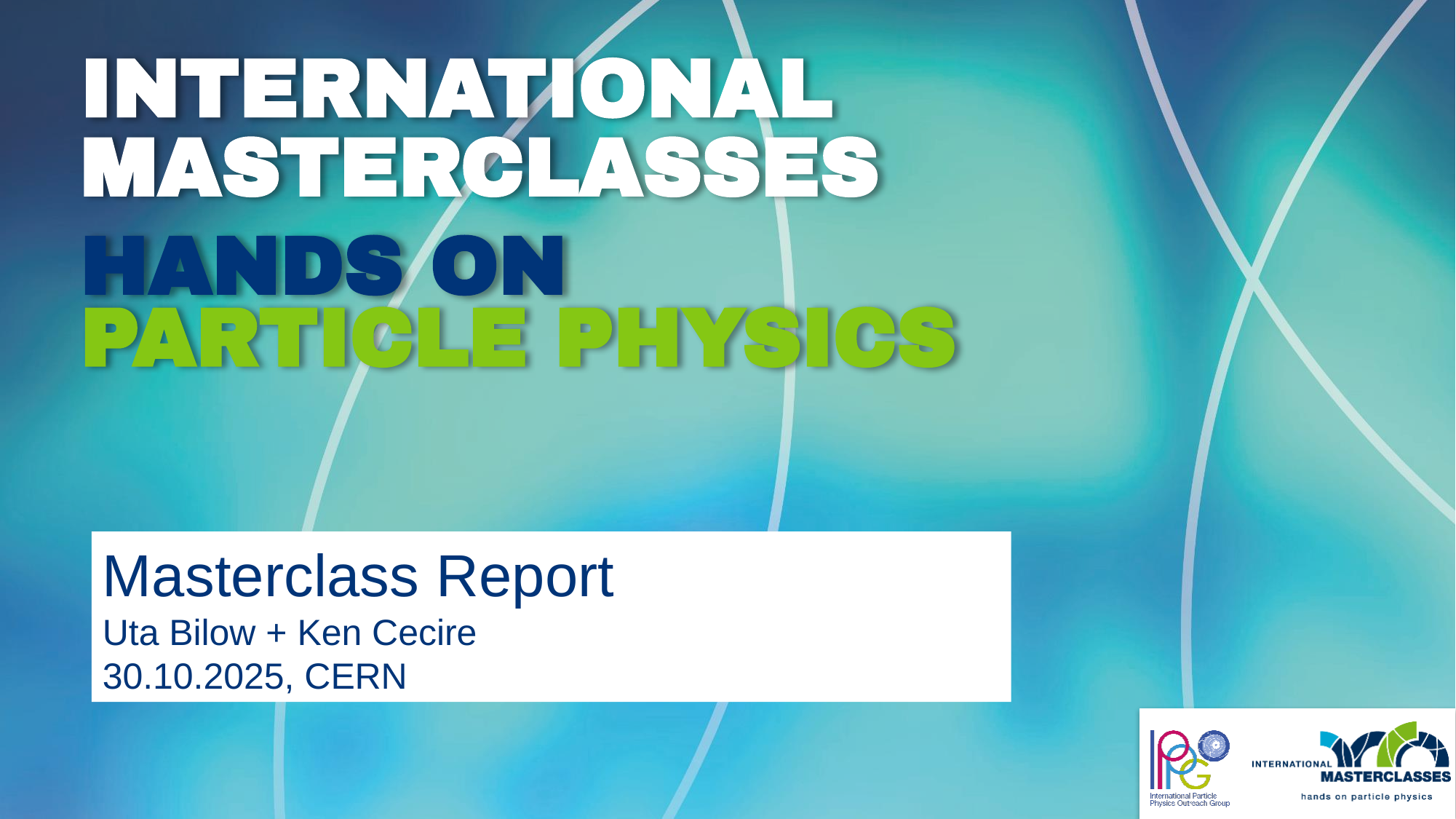

# Masterclass Report Uta Bilow + Ken Cecire 30.10.2025, CERN